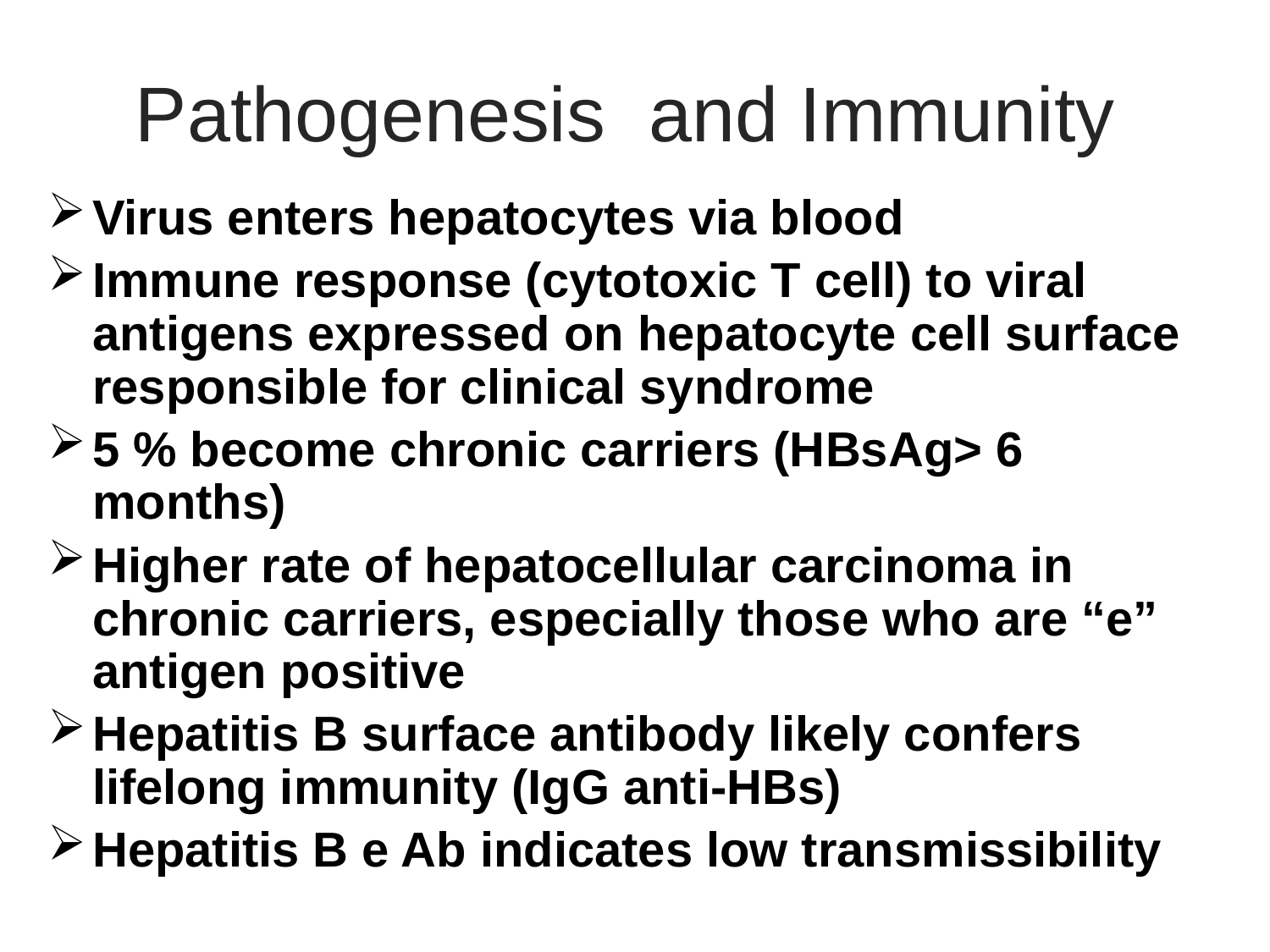

# Pathogenesis  and Immunity
Virus enters hepatocytes via blood
Immune response (cytotoxic T cell) to viral antigens expressed on hepatocyte cell surface responsible for clinical syndrome
5 % become chronic carriers (HBsAg> 6 months)
Higher rate of hepatocellular carcinoma in chronic carriers, especially those who are “e” antigen positive
Hepatitis B surface antibody likely confers lifelong immunity (IgG anti-HBs)
Hepatitis B e Ab indicates low transmissibility